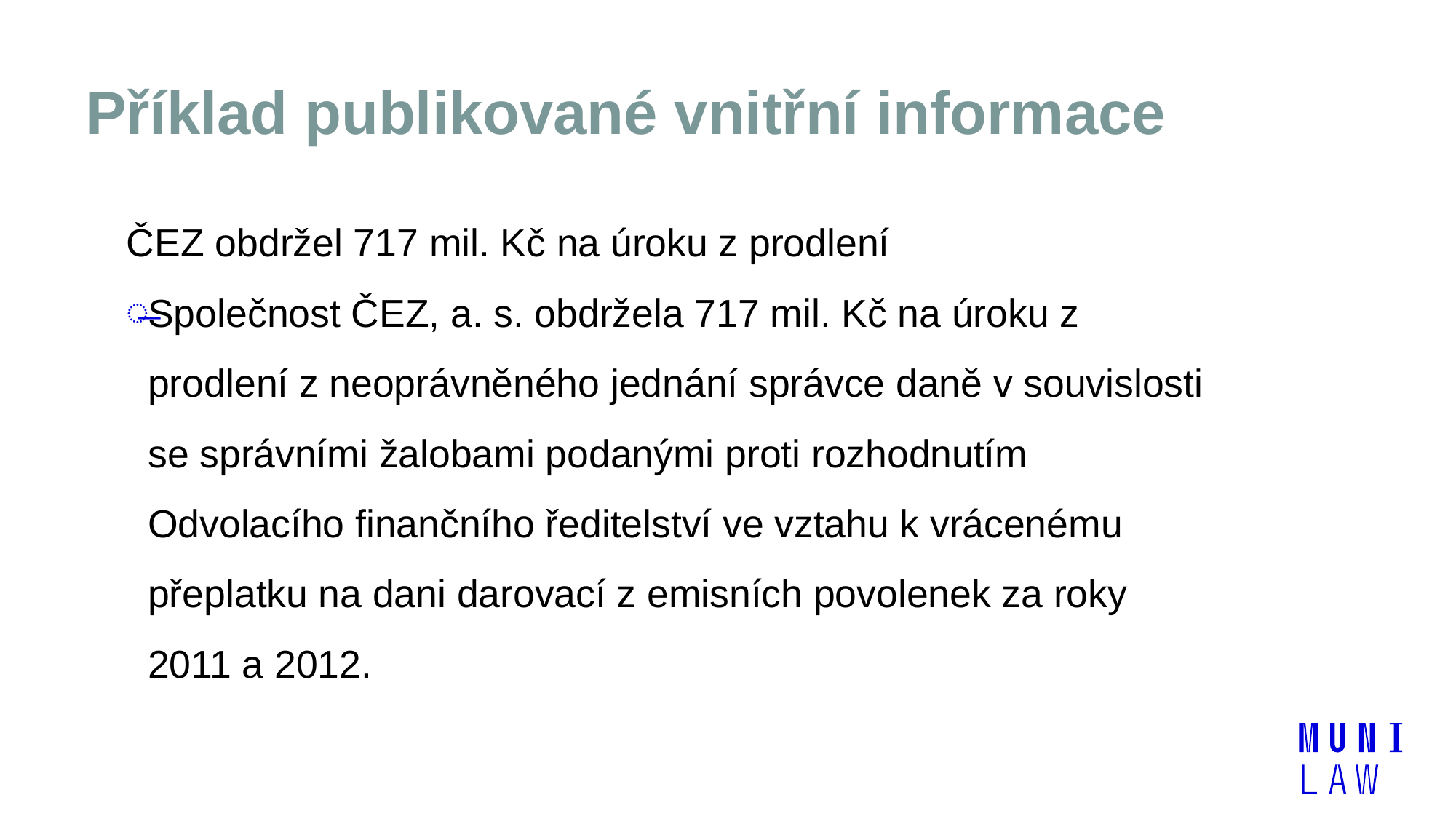

# Příklad publikované vnitřní informace
ČEZ obdržel 717 mil. Kč na úroku z prodlení
Společnost ČEZ, a. s. obdržela 717 mil. Kč na úroku z prodlení z neoprávněného jednání správce daně v souvislosti se správními žalobami podanými proti rozhodnutím Odvolacího finančního ředitelství ve vztahu k vrácenému přeplatku na dani darovací z emisních povolenek za roky 2011 a 2012.